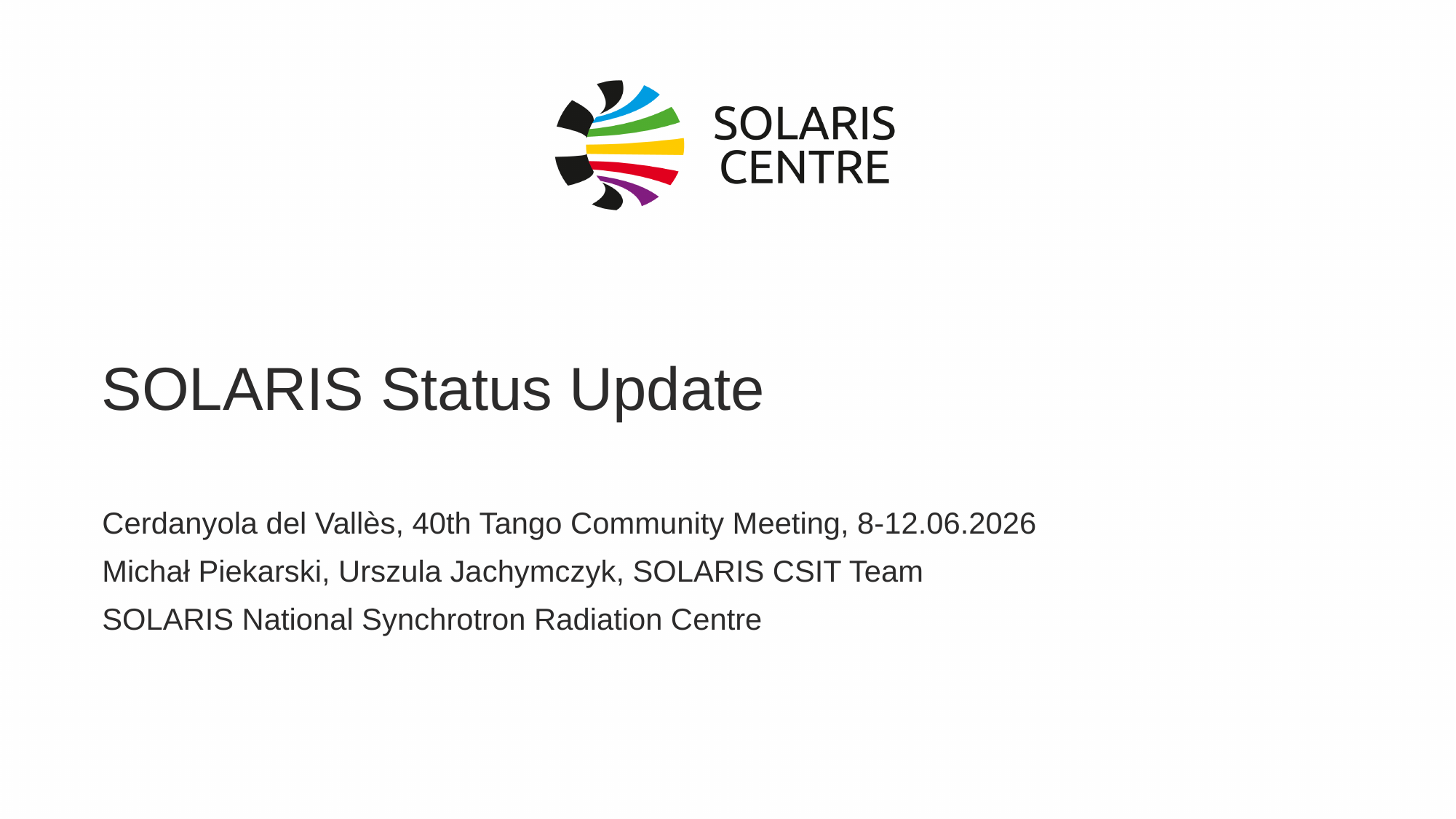

# SOLARIS Status Update
Cerdanyola del Vallès, 40th Tango Community Meeting, 8-12.06.2026
Michał Piekarski, Urszula Jachymczyk, SOLARIS CSIT Team
SOLARIS National Synchrotron Radiation Centre